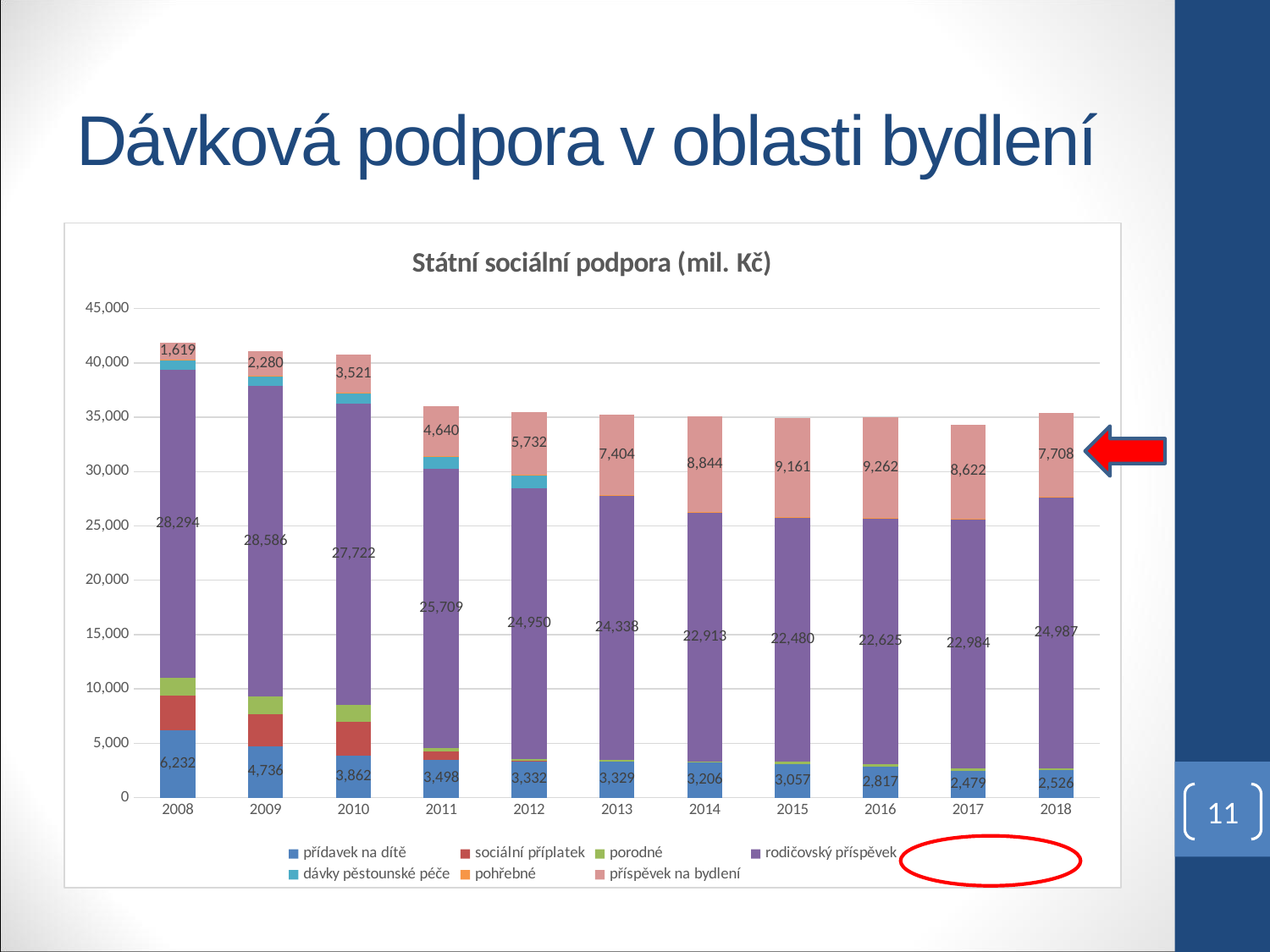

# Dávková podpora v oblasti bydlení

### Chart: Státní sociální podpora (mil. Kč)

| Category | přídavek na dítě | sociální příplatek | porodné | rodičovský příspěvek | dávky pěstounské péče | pohřebné | příspěvek na bydlení |
|---|---|---|---|---|---|---|---|
| 2008 | 6232.0 | 3174.0 | 1647.0 | 28294.0 | 844.0 | 71.0 | 1619.0 |
| 2009 | 4736.0 | 2962.0 | 1579.0 | 28586.0 | 934.0 | 17.0 | 2280.0 |
| 2010 | 3862.0 | 3100.0 | 1565.0 | 27722.0 | 1007.0 | 16.0 | 3521.0 |
| 2011 | 3498.0 | 786.0 | 292.0 | 25709.0 | 1090.0 | 15.0 | 4640.0 |
| 2012 | 3332.0 | 48.0 | 144.0 | 24950.0 | 1237.0 | 15.0 | 5732.0 |
| 2013 | 3329.0 | 0.0 | 148.0 | 24338.0 | 0.0 | 14.0 | 7404.0 |
| 2014 | 3206.0 | 0.0 | 143.0 | 22913.0 | 0.0 | 13.0 | 8844.0 |
| 2015 | 3057.0 | 0.0 | 256.0 | 22480.0 | 0.0 | 14.0 | 9161.0 |
| 2016 | 2817.0 | 0.0 | 256.0 | 22625.0 | 0.0 | 13.0 | 9262.0 |
| 2017 | 2479.0 | 0.0 | 218.0 | 22984.0 | 0.0 | 13.0 | 8622.0 |
| 2018 | 2526.0 | 0.0 | 176.0 | 24987.0 | 0.0 | 13.0 | 7708.0 |
11